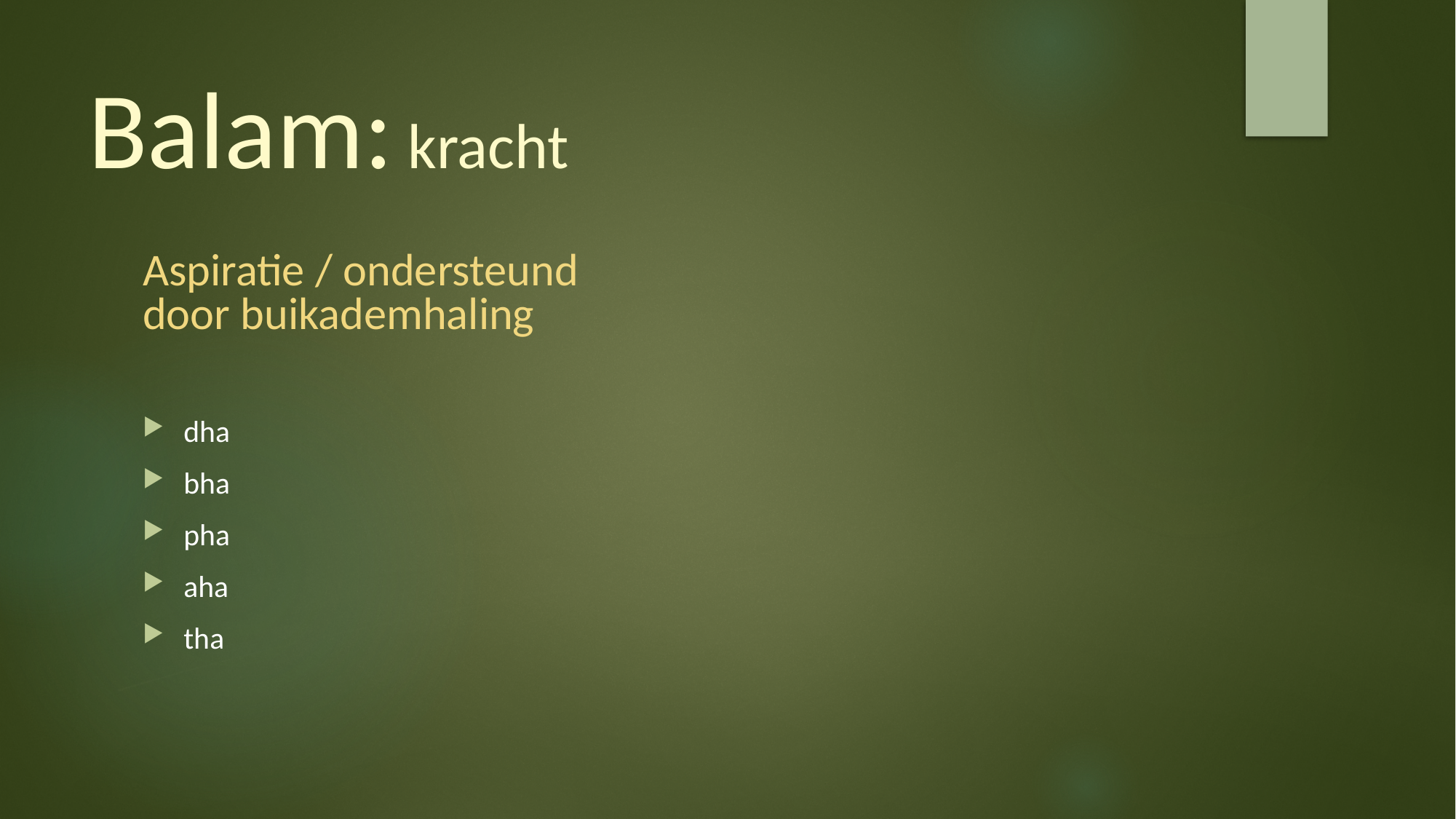

# Balam: kracht
Aspiratie / ondersteund door buikademhaling

dha
bha
pha
aha
tha